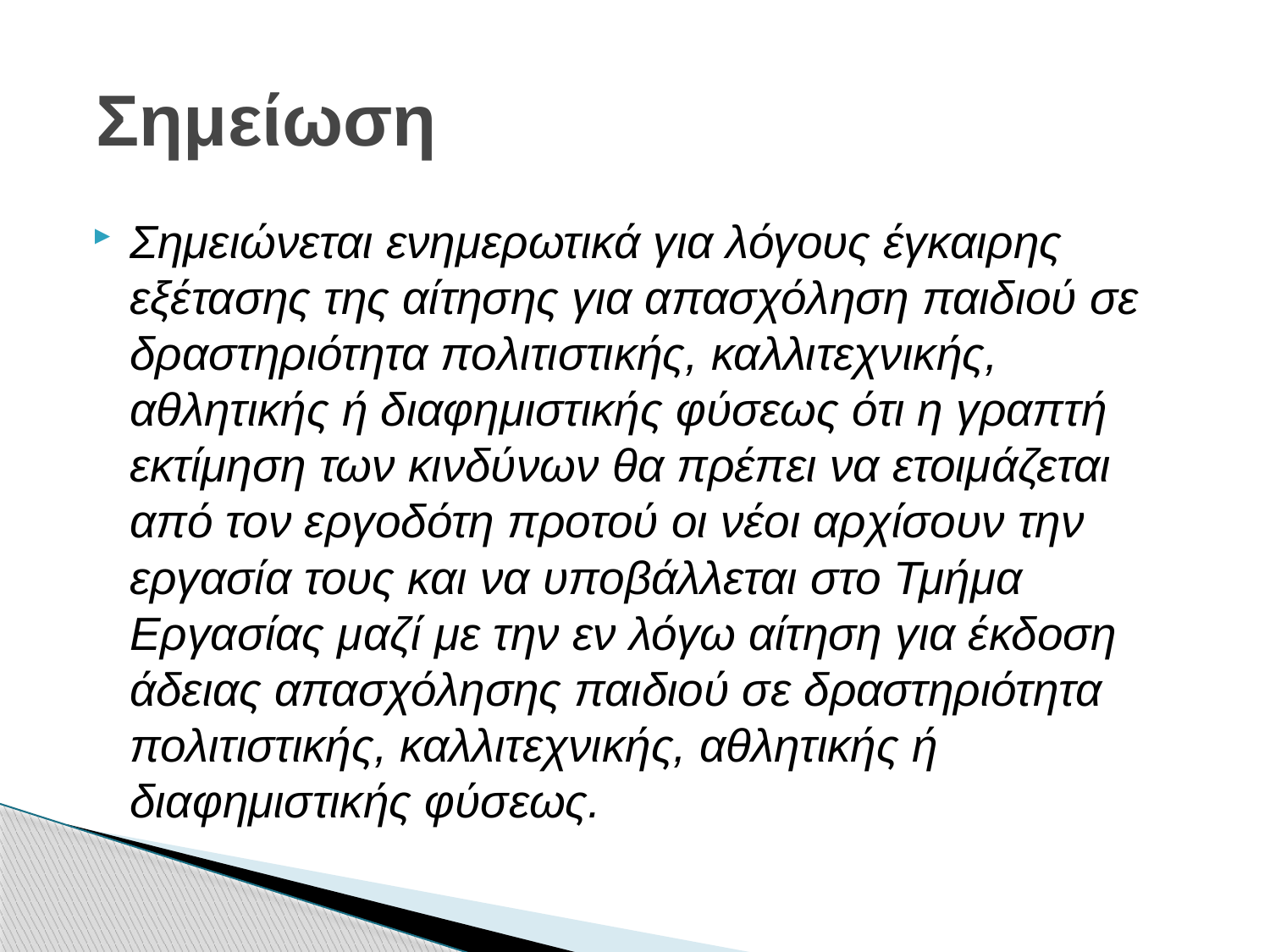

# Σημείωση
Σημειώνεται ενημερωτικά για λόγους έγκαιρης εξέτασης της αίτησης για απασχόληση παιδιού σε δραστηριότητα πολιτιστικής, καλλιτεχνικής, αθλητικής ή διαφημιστικής φύσεως ότι η γραπτή εκτίμηση των κινδύνων θα πρέπει να ετοιμάζεται από τον εργοδότη προτού οι νέοι αρχίσουν την εργασία τους και να υποβάλλεται στο Τμήμα Εργασίας μαζί με την εν λόγω αίτηση για έκδοση άδειας απασχόλησης παιδιού σε δραστηριότητα πολιτιστικής, καλλιτεχνικής, αθλητικής ή διαφημιστικής φύσεως.